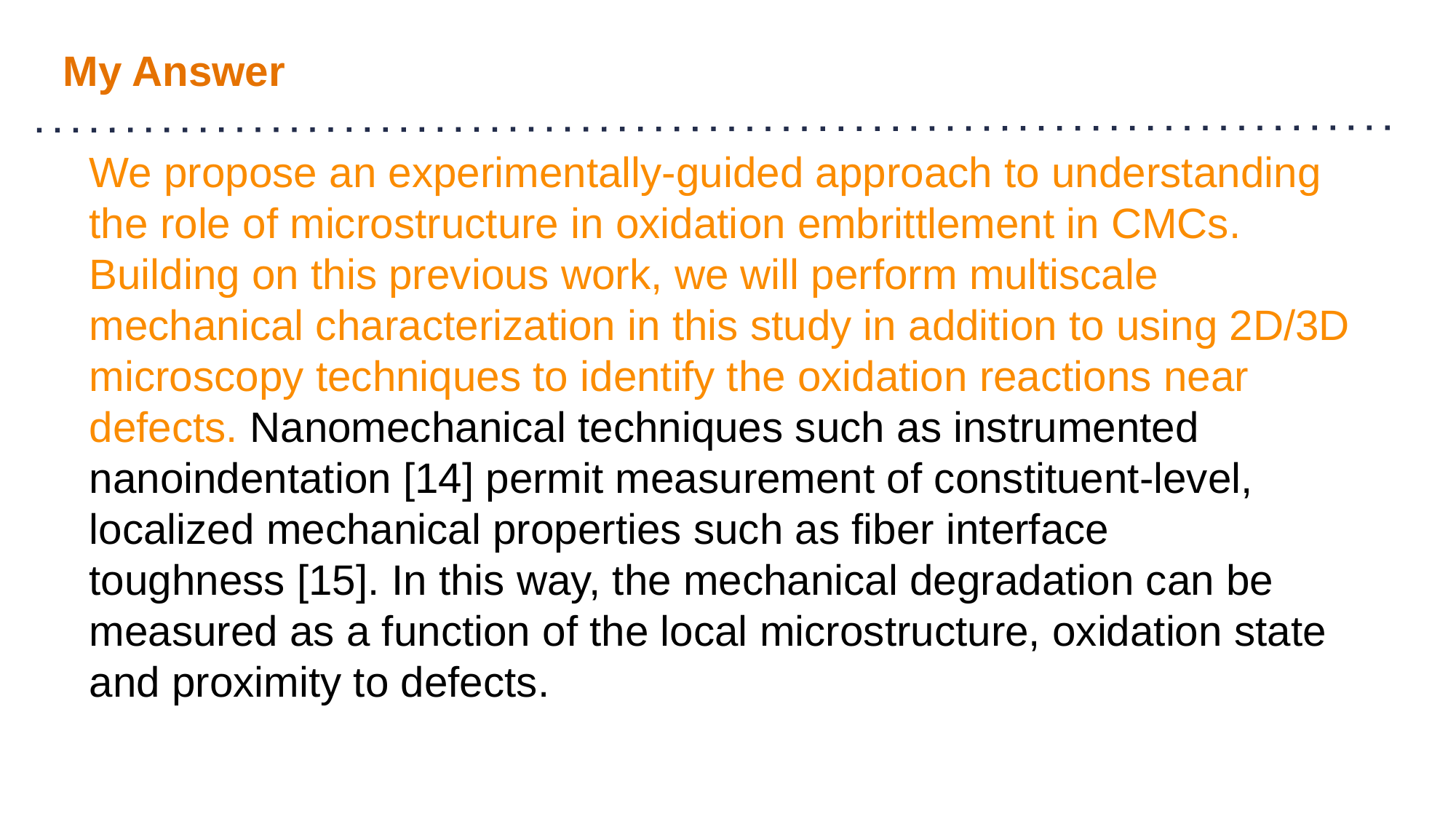

# My Answer
We propose an experimentally-guided approach to understanding the role of microstructure in oxidation embrittlement in CMCs.
Building on this previous work, we will perform multiscale mechanical characterization in this study in addition to using 2D/3D microscopy techniques to identify the oxidation reactions near defects. Nanomechanical techniques such as instrumented nanoindentation [14] permit measurement of constituent-level, localized mechanical properties such as fiber interface toughness [15]. In this way, the mechanical degradation can be measured as a function of the local microstructure, oxidation state and proximity to defects.